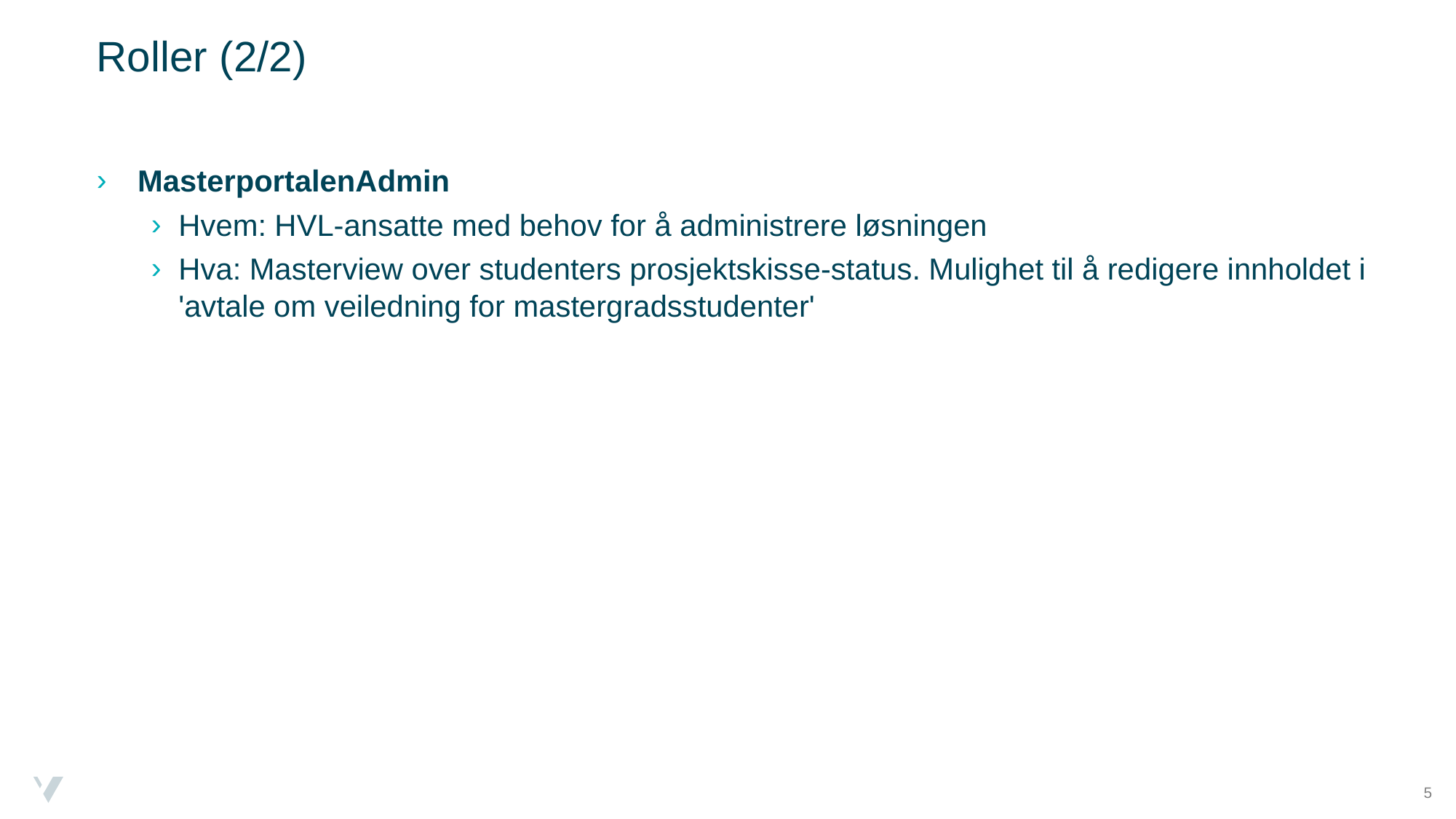

# Roller (2/2)

MasterportalenAdmin
Hvem: HVL-ansatte med behov for å administrere løsningen
Hva: Masterview over studenters prosjektskisse-status. Mulighet til å redigere innholdet i 'avtale om veiledning for mastergradsstudenter'
5